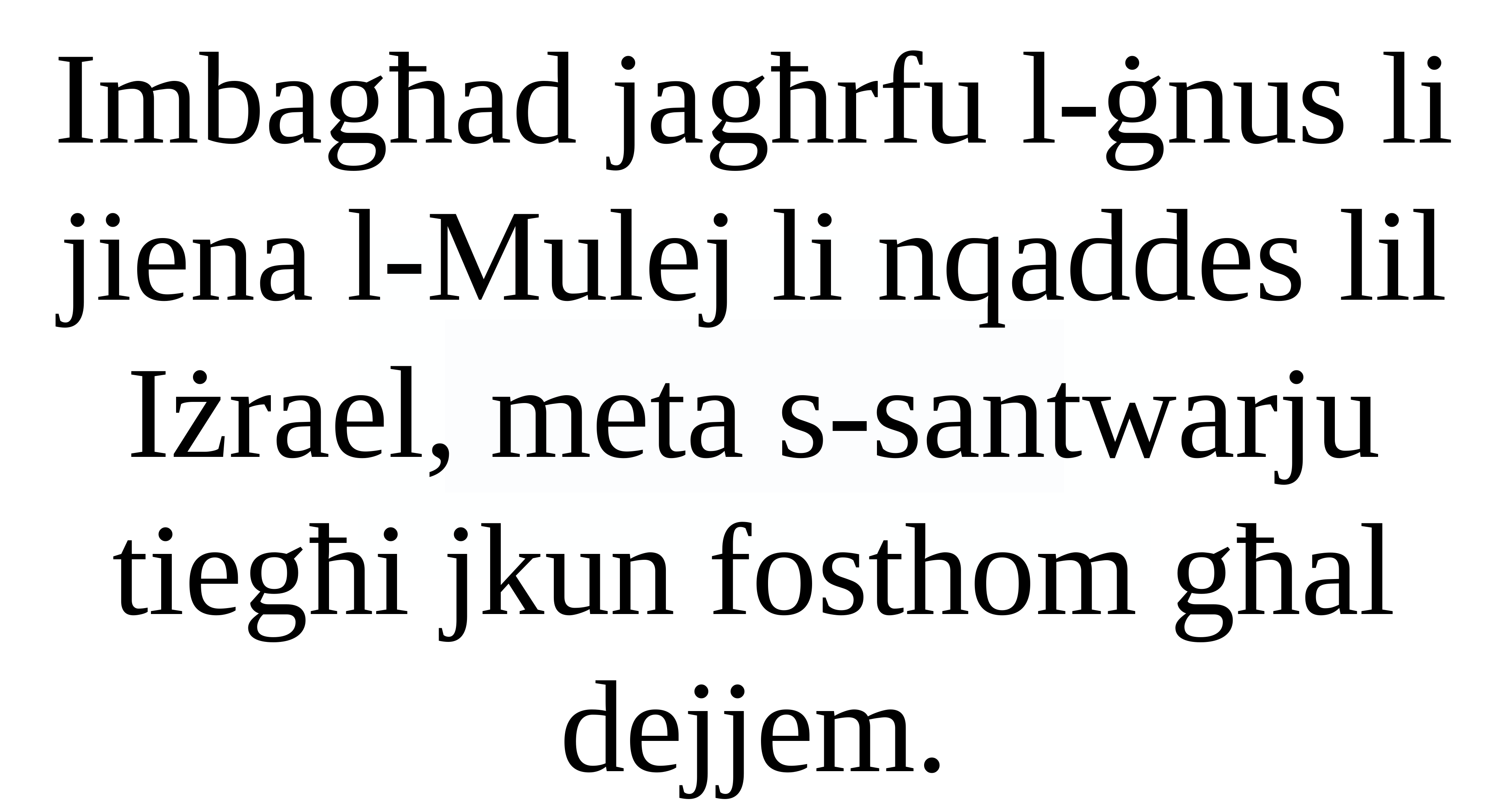

Imbagħad jagħrfu l-ġnus li jiena l-Mulej li nqaddes lil
Iżrael, meta s-santwarju tiegħi jkun fosthom għal dejjem.